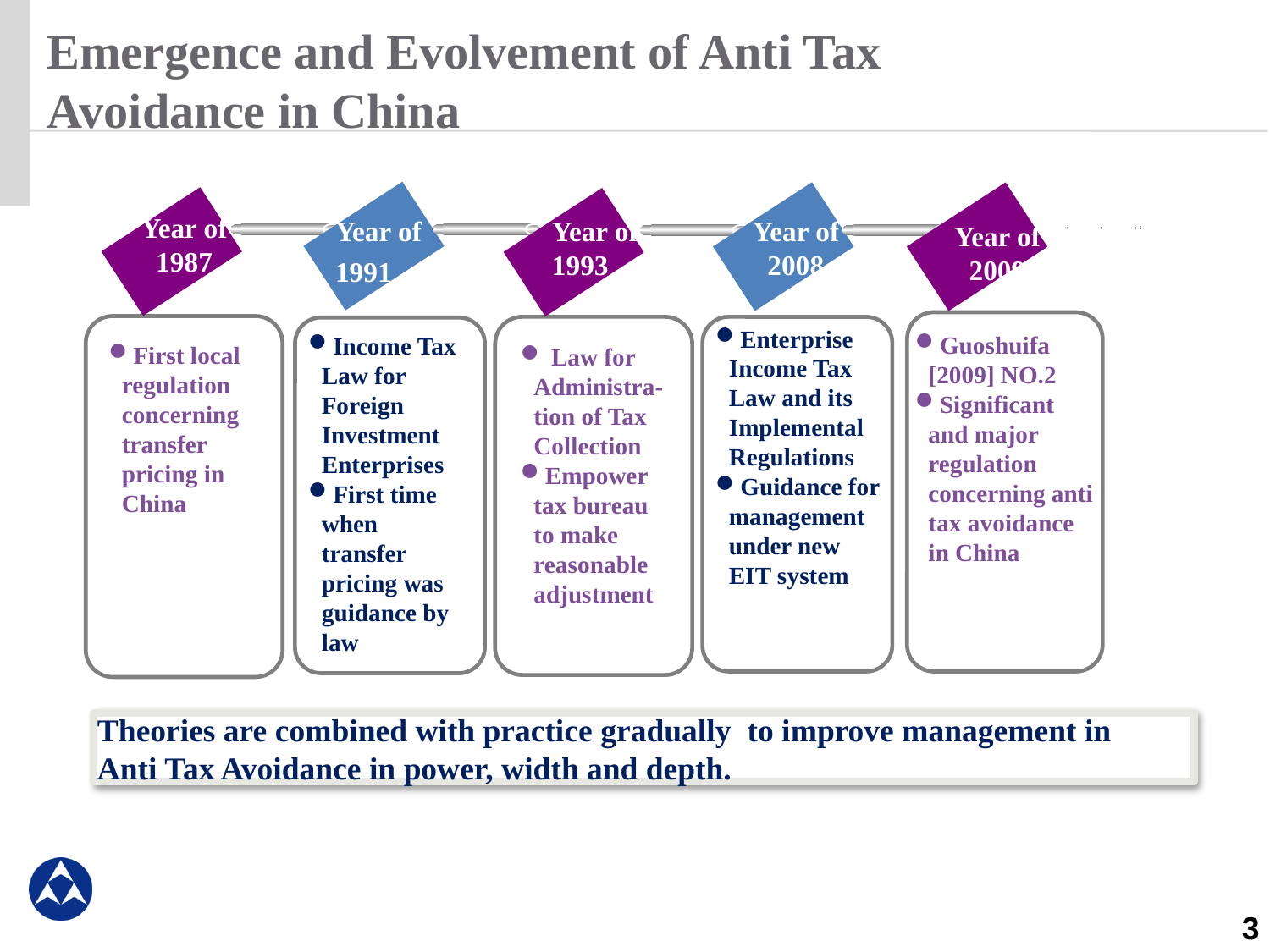

# Emergence and Evolvement of Anti Tax Avoidance in China
Year of 1991
Year of 1987
Year of 1993
Year of 2008

Enterprise Income Tax Law and its Implemental Regulations
Guidance for management under new EIT system

Guoshuifa [2009] NO.2
Significant and major regulation concerning anti tax avoidance in China

Theories are combined with practice gradually  to improve management in Anti Tax Avoidance in power, width and depth.

Year of 2009

Income Tax Law for Foreign Investment Enterprises
First time when transfer pricing was guidance by law
First local regulation concerning transfer pricing in China

 Law for Administra-tion of Tax Collection
Empower tax bureau to make reasonable adjustment
3